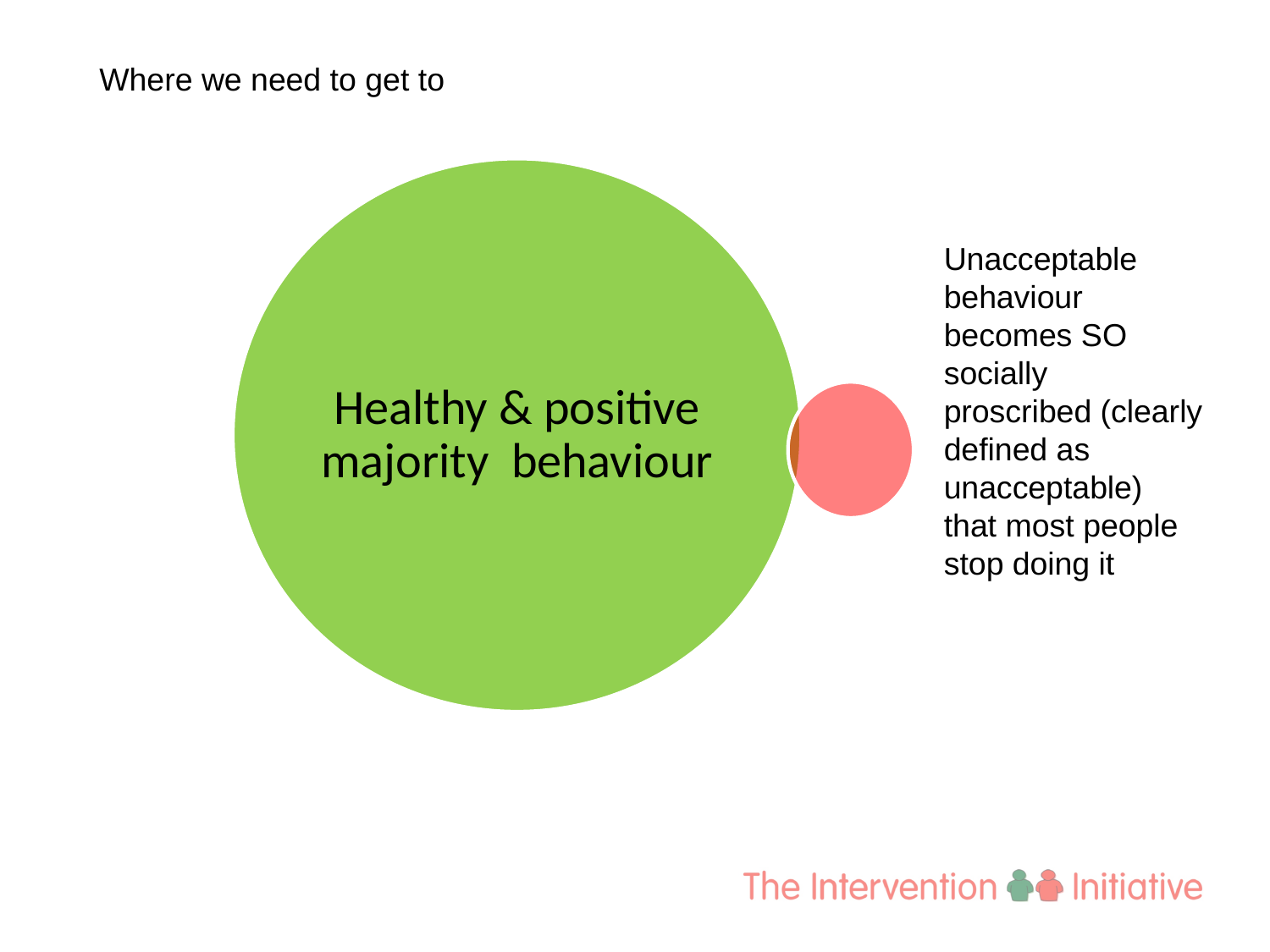

Where we need to get to
Healthy & positive majority  behaviour

Unacceptable behaviour becomes SO socially proscribed (clearly defined as unacceptable) that most people stop doing it